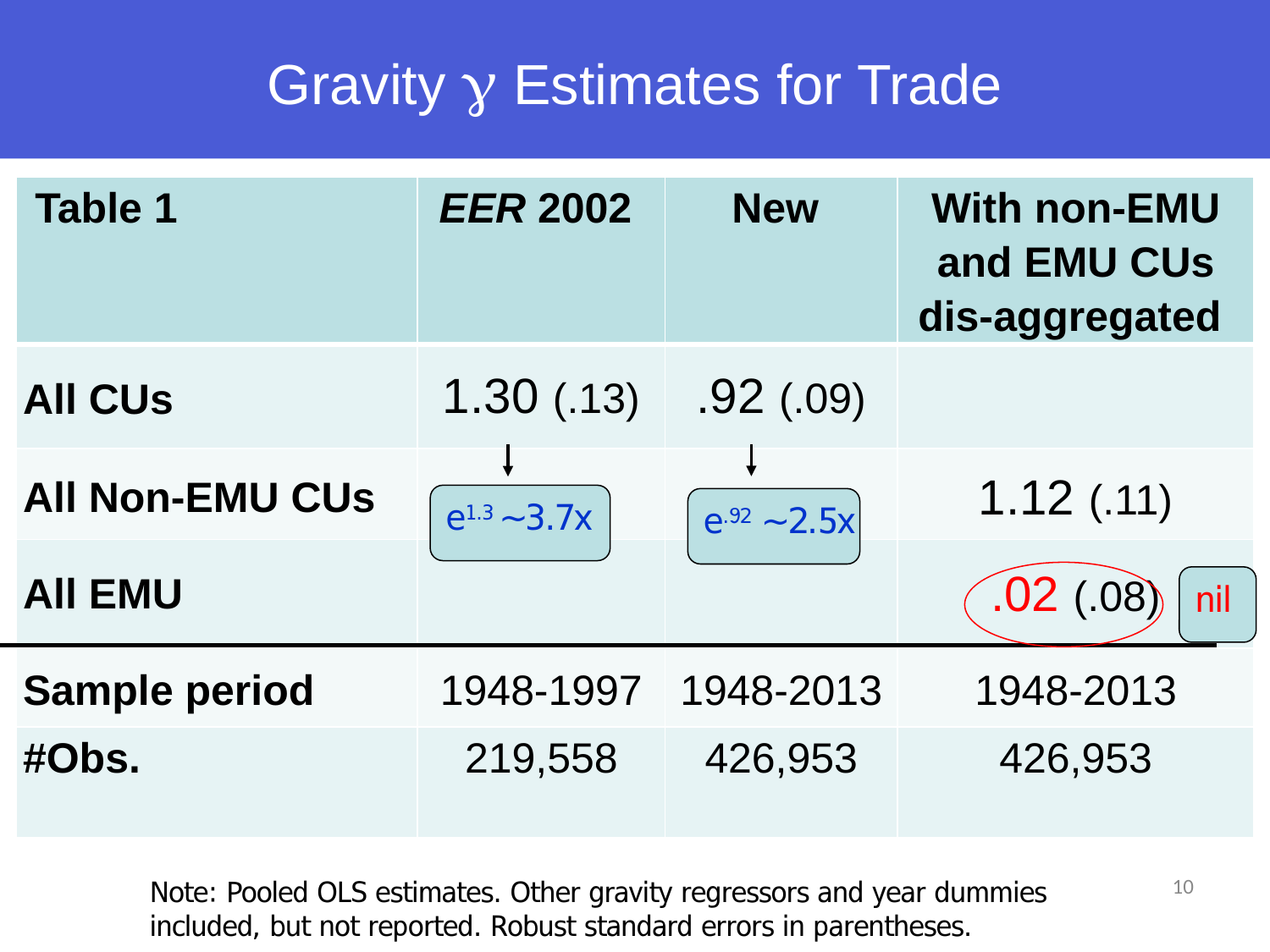

# Gravity γ Estimates for Trade
| Table 1 | EER 2002 | New | With non-EMU and EMU CUs dis-aggregated |
| --- | --- | --- | --- |
| All CUs | 1.30 (.13) | .92 (.09) |  |
| All Non-EMU CUs |  |  | 1.12 (.11) |
| All EMU |  |  | .02 (.08) |
| Sample period | 1948-1997 | 1948-2013 | 1948-2013 |
| #Obs. | 219,558 | 426,953 | 426,953 |
e1.3 ~3.7x
e.92 ~2.5x

nil
10
Note: Pooled OLS estimates. Other gravity regressors and year dummies included, but not reported. Robust standard errors in parentheses.